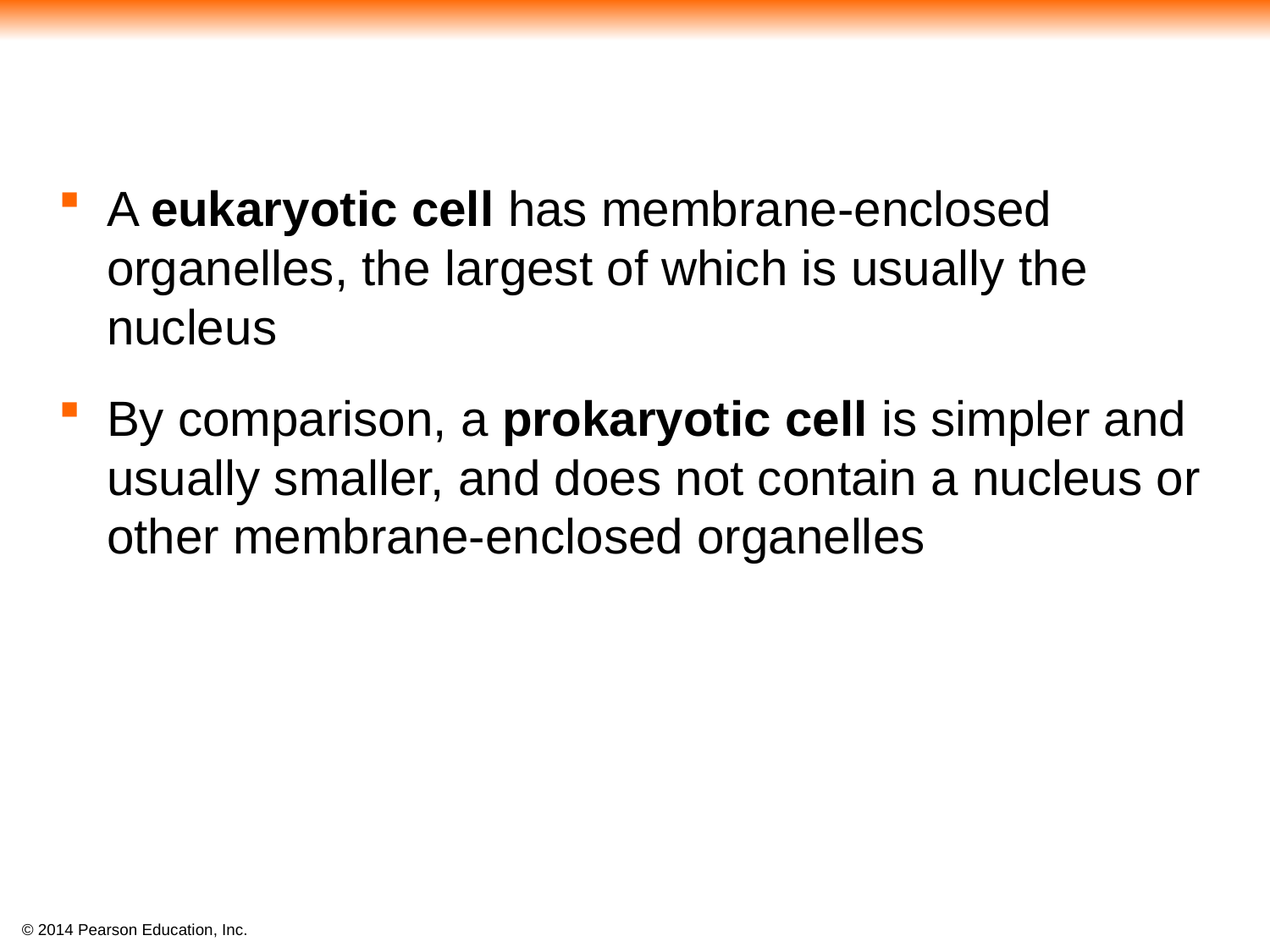

A eukaryotic cell has membrane-enclosed organelles, the largest of which is usually the nucleus
By comparison, a prokaryotic cell is simpler and usually smaller, and does not contain a nucleus or other membrane-enclosed organelles